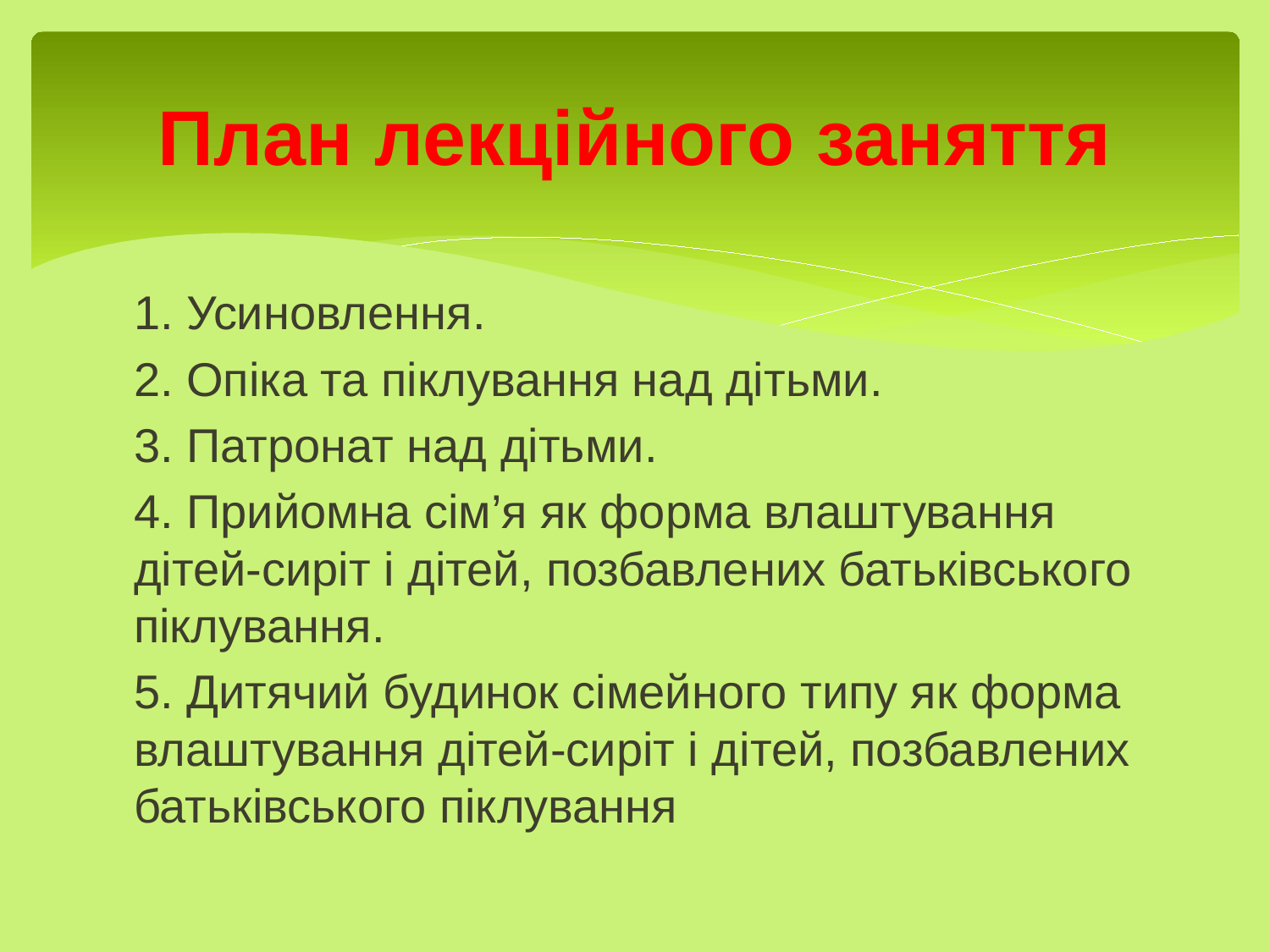

# План лекційного заняття
1. Усиновлення.
2. Опіка та піклування над дітьми.
3. Патронат над дітьми.
4. Прийомна сім’я як форма влаштування дітей-сиріт і дітей, позбавлених батьківського піклування.
5. Дитячий будинок сімейного типу як форма влаштування дітей-сиріт і дітей, позбавлених батьківського піклування